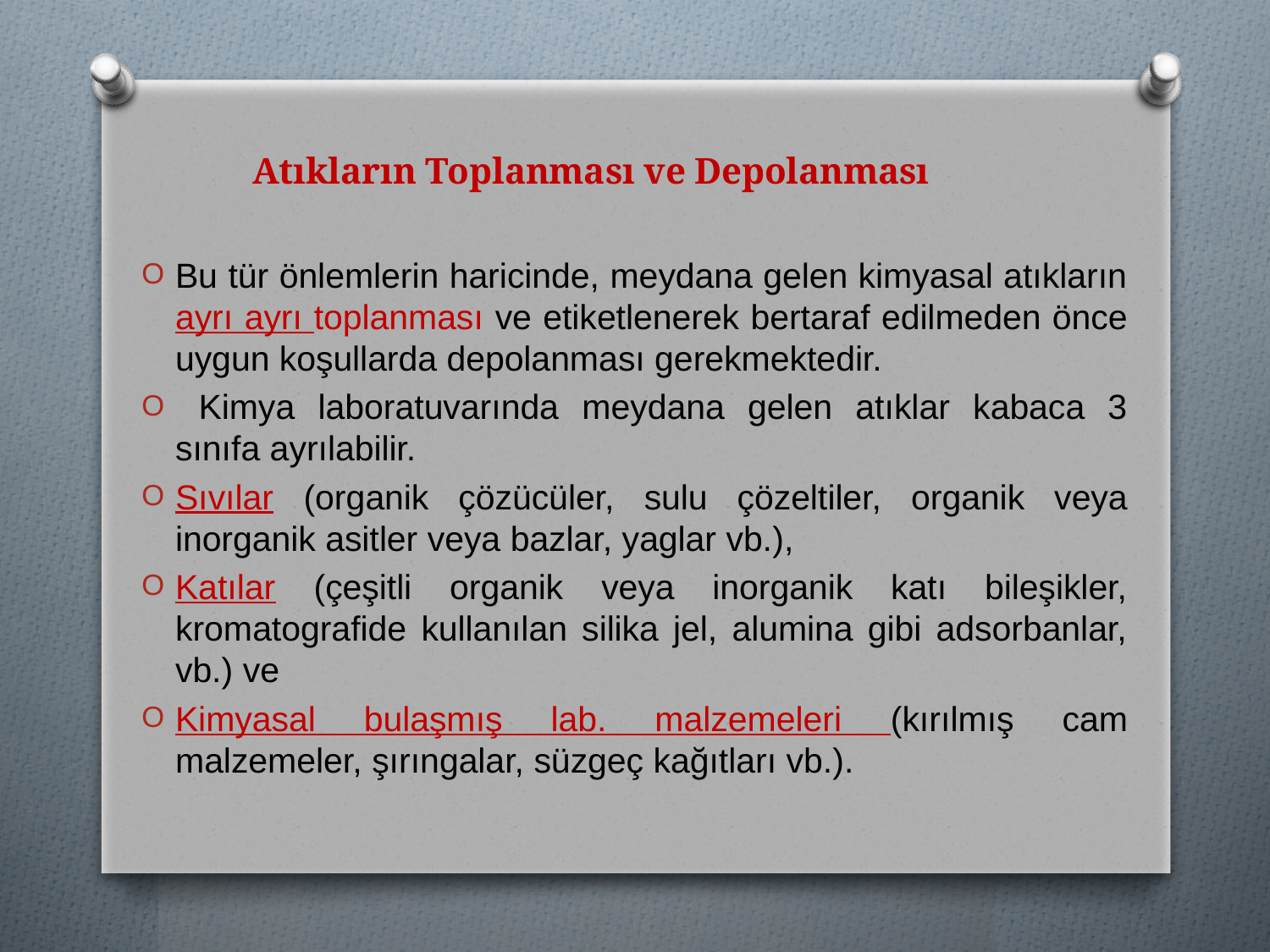

# Atıkların Toplanması ve Depolanması

Bu tür önlemlerin haricinde, meydana gelen kimyasal atıkların ayrı ayrı toplanması ve etiketlenerek bertaraf edilmeden önce uygun koşullarda depolanması gerekmektedir.
 Kimya laboratuvarında meydana gelen atıklar kabaca 3 sınıfa ayrılabilir.
Sıvılar (organik çözücüler, sulu çözeltiler, organik veya inorganik asitler veya bazlar, yaglar vb.),
Katılar (çeşitli organik veya inorganik katı bileşikler, kromatografide kullanılan silika jel, alumina gibi adsorbanlar, vb.) ve
Kimyasal bulaşmış lab. malzemeleri (kırılmış cam malzemeler, şırıngalar, süzgeç kağıtları vb.).